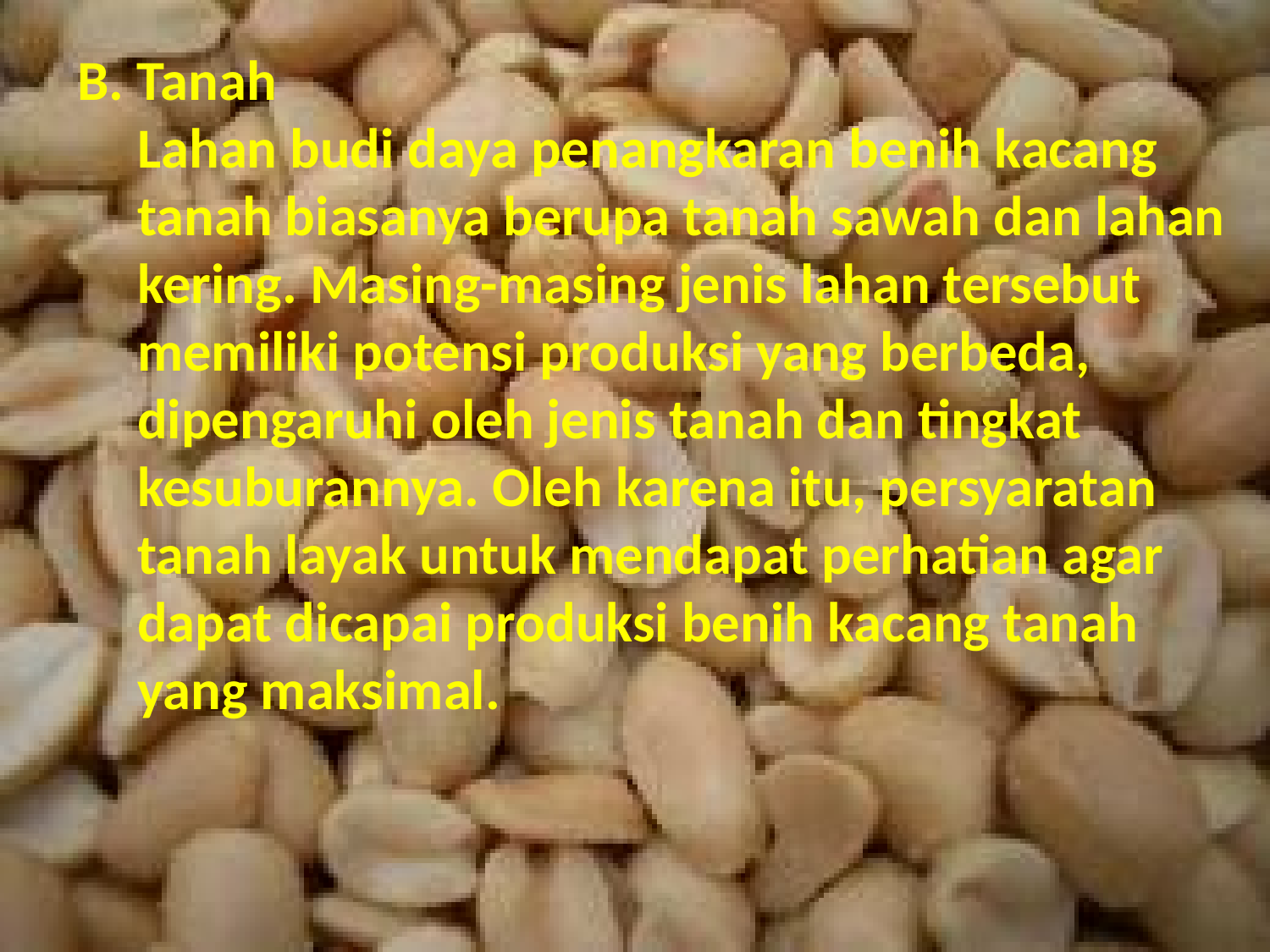

B. Tanah
Lahan budi daya penangkaran benih kacang tanah biasanya berupa tanah sawah dan lahan kering. Masing-masing jenis lahan tersebut memiliki potensi produksi yang berbeda, dipengaruhi oleh jenis tanah dan tingkat kesuburannya. Oleh karena itu, persyaratan tanah layak untuk mendapat perhatian agar dapat dicapai produksi benih kacang tanah yang maksimal.